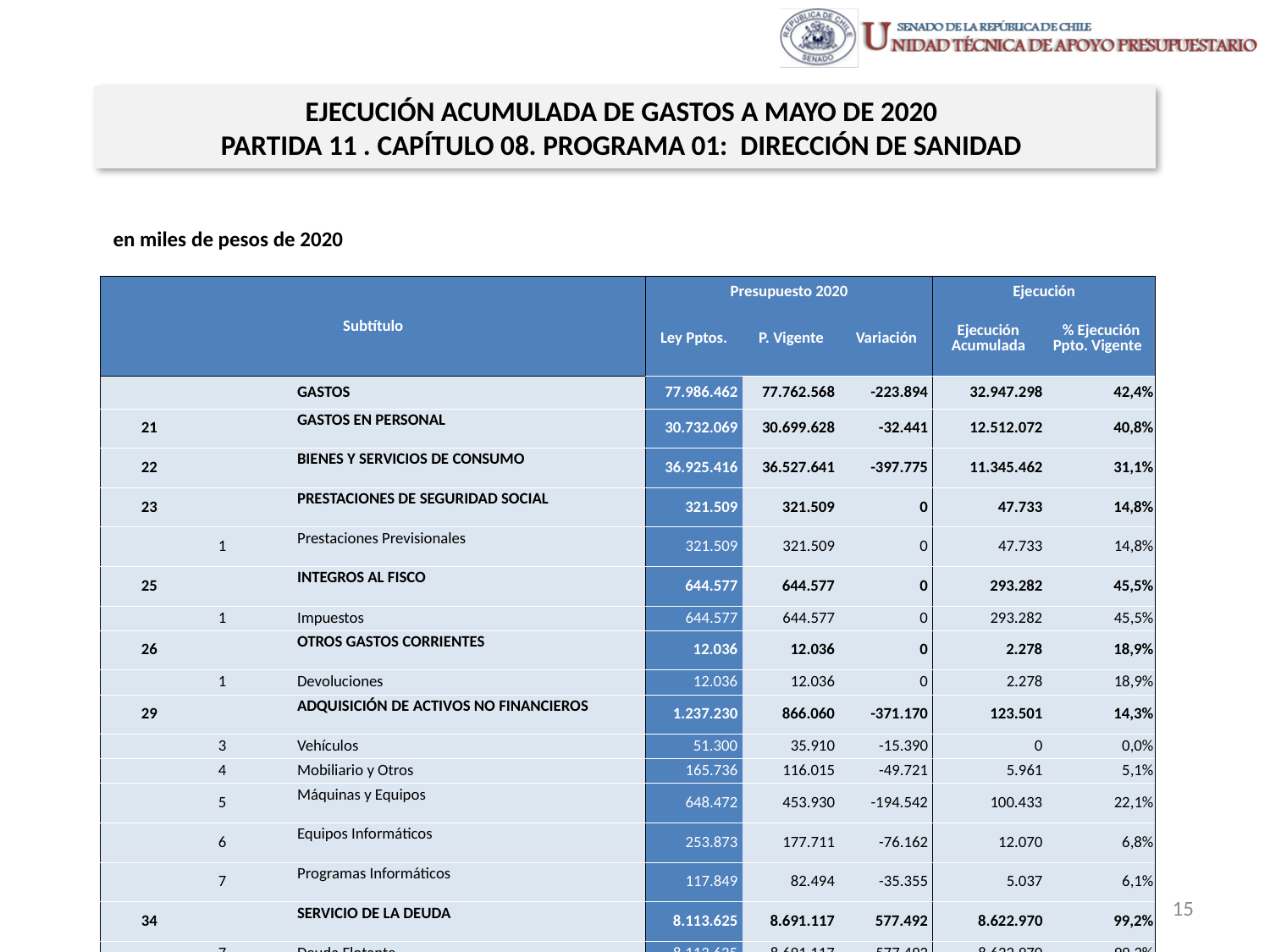

EJECUCIÓN ACUMULADA DE GASTOS A MAYO DE 2020
PARTIDA 11 . CAPÍTULO 08. PROGRAMA 01:  DIRECCIÓN DE SANIDAD
en miles de pesos de 2020
| Subtítulo |  |  |  | Presupuesto 2020 |  |  | Ejecución |  |
| --- | --- | --- | --- | --- | --- | --- | --- | --- |
|  |  |  |  | Ley Pptos. | P. Vigente | Variación | Ejecución Acumulada | % Ejecución Ppto. Vigente |
|  |  |  | GASTOS | 77.986.462 | 77.762.568 | -223.894 | 32.947.298 | 42,4% |
| 21 |  |  | GASTOS EN PERSONAL | 30.732.069 | 30.699.628 | -32.441 | 12.512.072 | 40,8% |
| 22 |  |  | BIENES Y SERVICIOS DE CONSUMO | 36.925.416 | 36.527.641 | -397.775 | 11.345.462 | 31,1% |
| 23 |  |  | PRESTACIONES DE SEGURIDAD SOCIAL | 321.509 | 321.509 | 0 | 47.733 | 14,8% |
|  | 1 |  | Prestaciones Previsionales | 321.509 | 321.509 | 0 | 47.733 | 14,8% |
| 25 |  |  | INTEGROS AL FISCO | 644.577 | 644.577 | 0 | 293.282 | 45,5% |
|  | 1 |  | Impuestos | 644.577 | 644.577 | 0 | 293.282 | 45,5% |
| 26 |  |  | OTROS GASTOS CORRIENTES | 12.036 | 12.036 | 0 | 2.278 | 18,9% |
|  | 1 |  | Devoluciones | 12.036 | 12.036 | 0 | 2.278 | 18,9% |
| 29 |  |  | ADQUISICIÓN DE ACTIVOS NO FINANCIEROS | 1.237.230 | 866.060 | -371.170 | 123.501 | 14,3% |
|  | 3 |  | Vehículos | 51.300 | 35.910 | -15.390 | 0 | 0,0% |
|  | 4 |  | Mobiliario y Otros | 165.736 | 116.015 | -49.721 | 5.961 | 5,1% |
|  | 5 |  | Máquinas y Equipos | 648.472 | 453.930 | -194.542 | 100.433 | 22,1% |
|  | 6 |  | Equipos Informáticos | 253.873 | 177.711 | -76.162 | 12.070 | 6,8% |
|  | 7 |  | Programas Informáticos | 117.849 | 82.494 | -35.355 | 5.037 | 6,1% |
| 34 |  |  | SERVICIO DE LA DEUDA | 8.113.625 | 8.691.117 | 577.492 | 8.622.970 | 99,2% |
|  | 7 |  | Deuda Flotante | 8.113.625 | 8.691.117 | 577.492 | 8.622.970 | 99,2% |
Fuente: Elaboración propia en base  a Informes de ejecución presupuestaria mensual de DIPRES

15